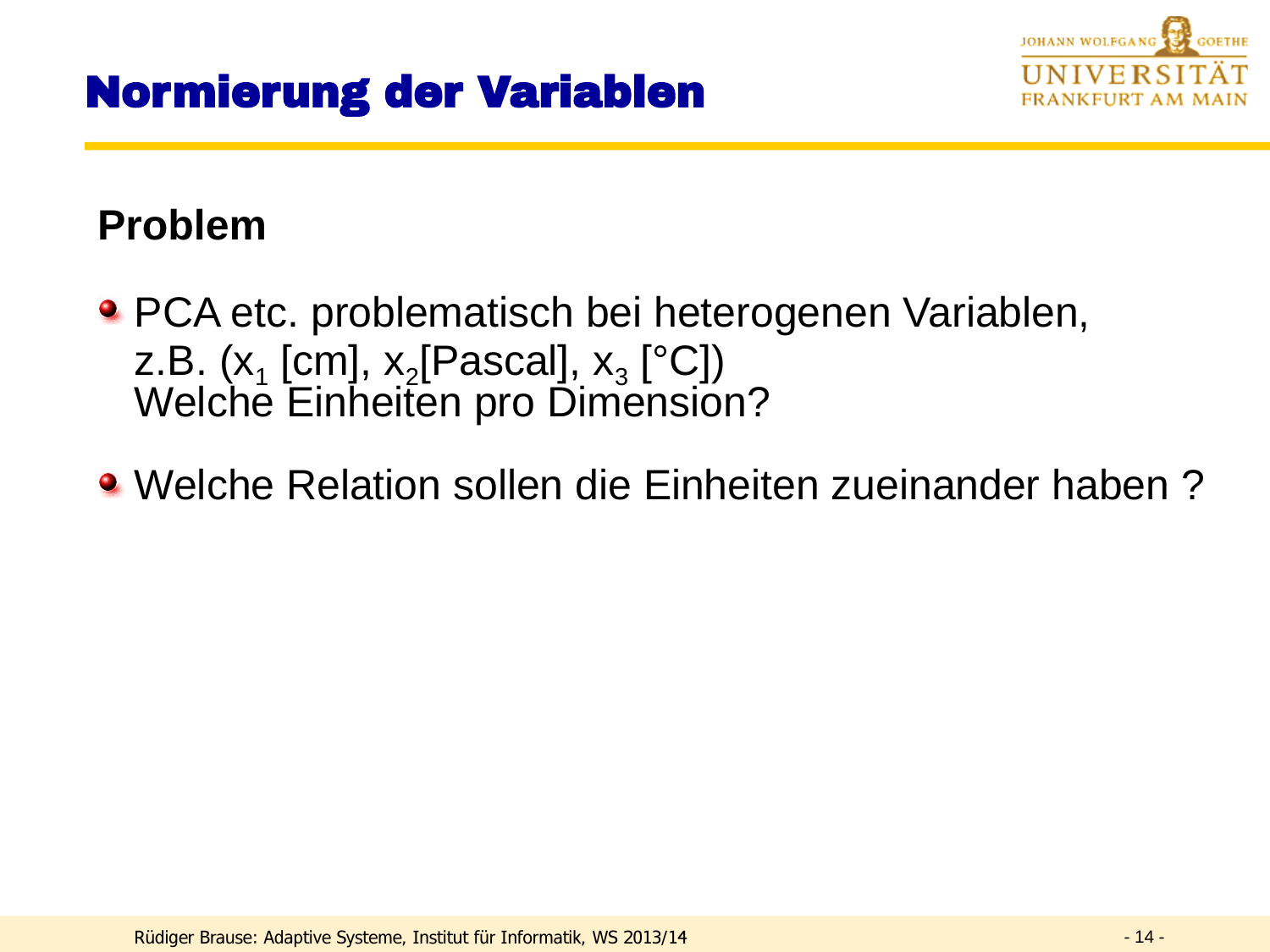

# Normierung der Variablen
Problem
PCA etc. problematisch bei heterogenen Variablen,
	z.B. (x1 [cm], x2[Pascal], x3 [°C])
	Welche Einheiten pro Dimension?
Welche Relation sollen die Einheiten zueinander haben ?
- 14 -
Rüdiger Brause: Adaptive Systeme, Institut für Informatik, WS 2013/14